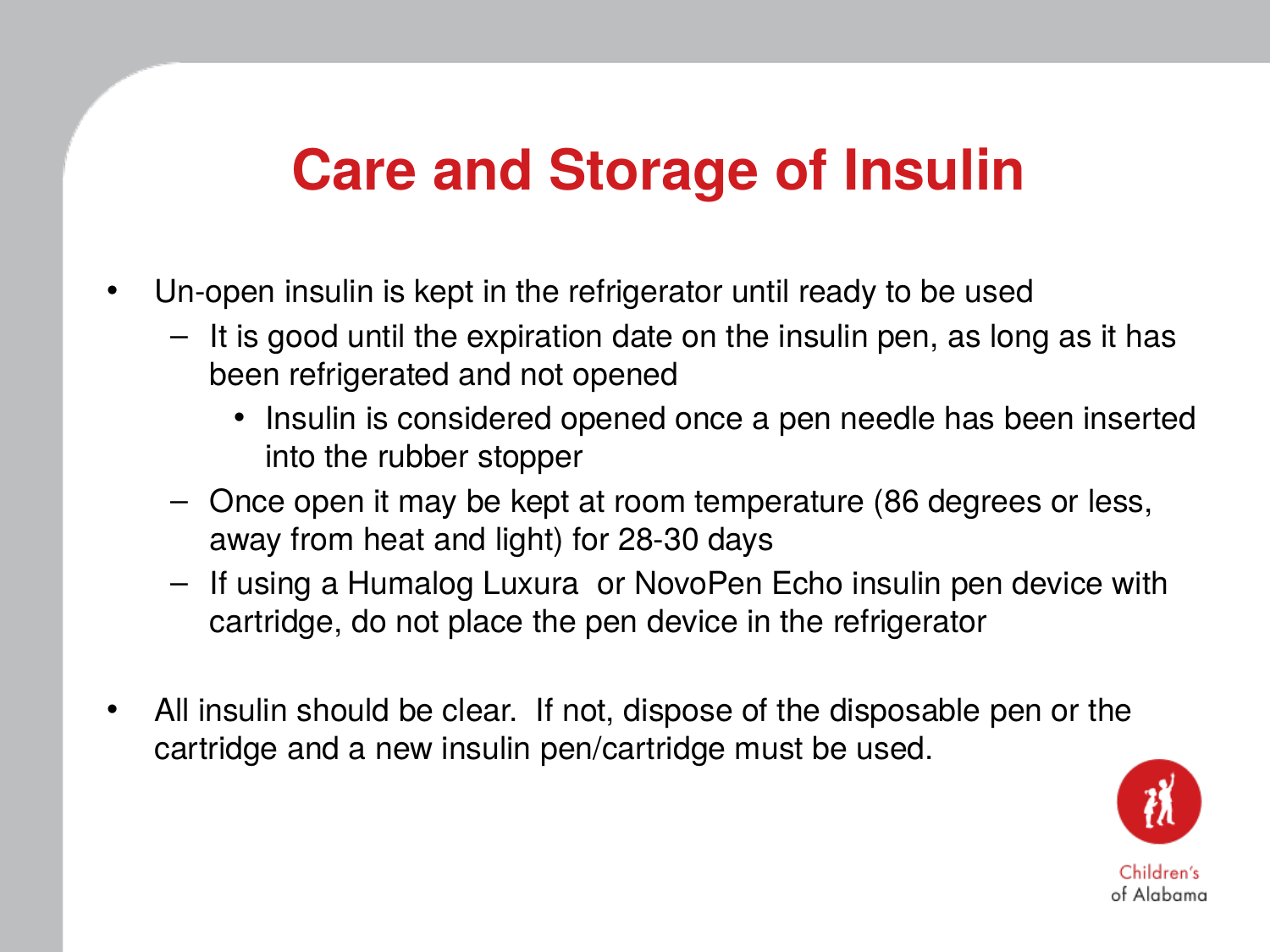

# Care and Storage of Insulin
Un-open insulin is kept in the refrigerator until ready to be used
It is good until the expiration date on the insulin pen, as long as it has been refrigerated and not opened
Insulin is considered opened once a pen needle has been inserted into the rubber stopper
Once open it may be kept at room temperature (86 degrees or less, away from heat and light) for 28-30 days
If using a Humalog Luxura  or NovoPen Echo insulin pen device with cartridge, do not place the pen device in the refrigerator

All insulin should be clear.  If not, dispose of the disposable pen or the cartridge and a new insulin pen/cartridge must be used.